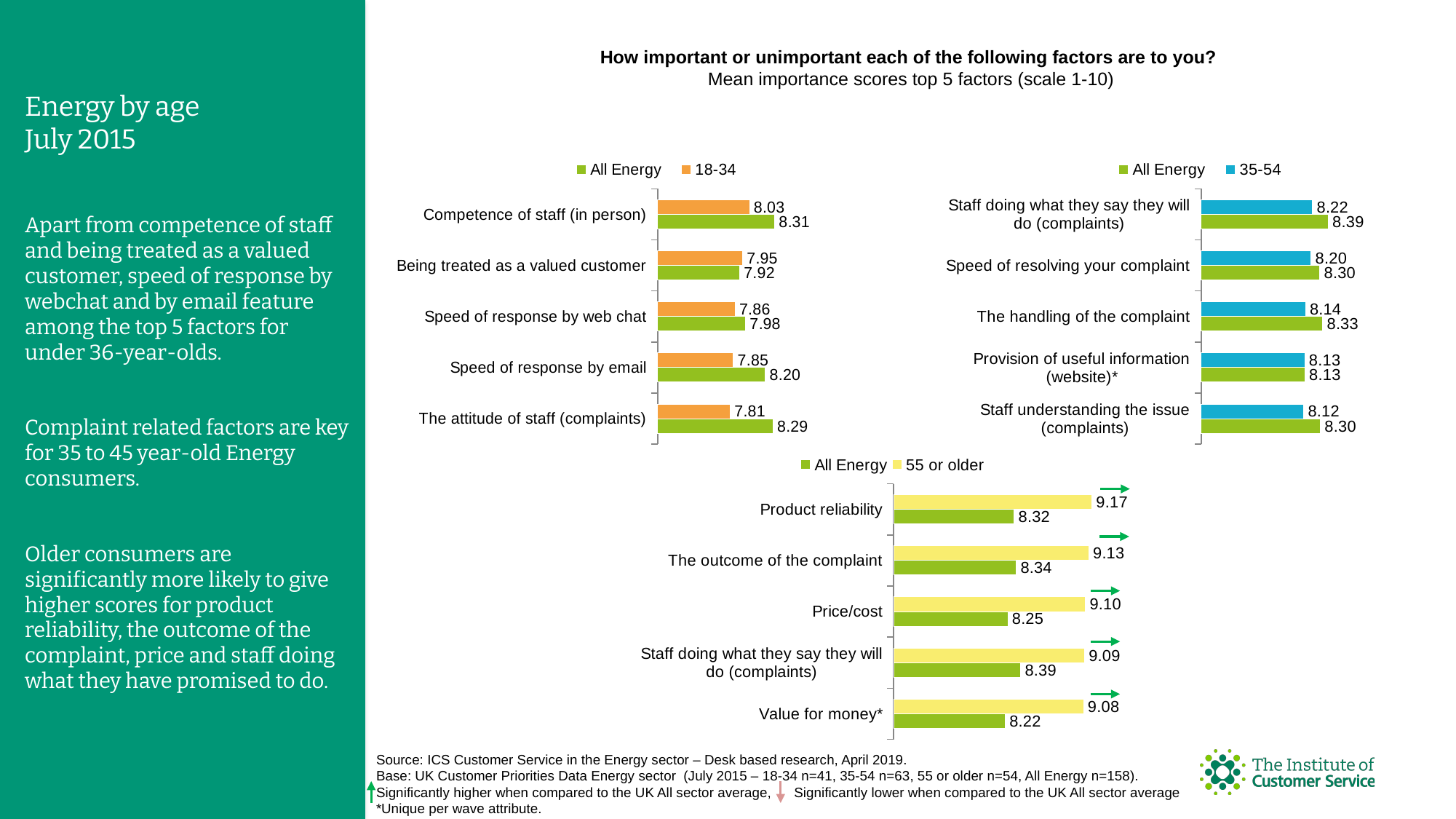

How important or unimportant each of the following factors are to you?
Mean importance scores top 5 factors (scale 1-10)
Energy by age
July 2015

Apart from competence of staff and being treated as a valued customer, speed of response by webchat and by email feature among the top 5 factors for under 36-year-olds.

Complaint related factors are key for 35 to 45 year-old Energy consumers.

Older consumers are significantly more likely to give higher scores for product reliability, the outcome of the complaint, price and staff doing what they have promised to do.

### Chart

| Category | 18-34 | All Energy |
|---|---|---|
| Competence of staff (in person) | 8.026315789473685 | 8.307692307692307 |
| Being treated as a valued customer | 7.948717948717949 | 7.915584415584415 |
| Speed of response by web chat | 7.864864864864866 | 7.981818181818183 |
| Speed of response by email | 7.846153846153845 | 8.2027972027972 |
| The attitude of staff (complaints) | 7.81081081081081 | 8.28888888888889 |

### Chart

| Category | 35-54 | All Energy |
|---|---|---|
| Staff doing what they say they will do (complaints) | 8.215686274509803 | 8.388059701492535 |
| Speed of resolving your complaint | 8.199999999999998 | 8.295454545454547 |
| The handling of the complaint | 8.139999999999997 | 8.325757575757578 |
| Provision of useful information (website)* | 8.131147540983607 | 8.132450331125831 |
| Staff understanding the issue (complaints) | 8.120000000000001 | 8.300751879699247 |

### Chart

| Category | 55 or older | All Energy |
|---|---|---|
| Product reliability | 9.166666666666666 | 8.317241379310348 |
| The outcome of the complaint | 9.133333333333331 | 8.340909090909095 |
| Price/cost | 9.096153846153847 | 8.248322147651008 |
| Staff doing what they say they will do (complaints) | 9.086956521739129 | 8.388059701492535 |
| Value for money* | 9.076923076923077 | 8.218543046357617 |
Source: ICS Customer Service in the Energy sector – Desk based research, April 2019.
Base: UK Customer Priorities Data Energy sector  (July 2015 – 18-34 n=41, 35-54 n=63, 55 or older n=54, All Energy n=158).
Significantly higher when compared to the UK All sector average,      Significantly lower when compared to the UK All sector average
*Unique per wave attribute.